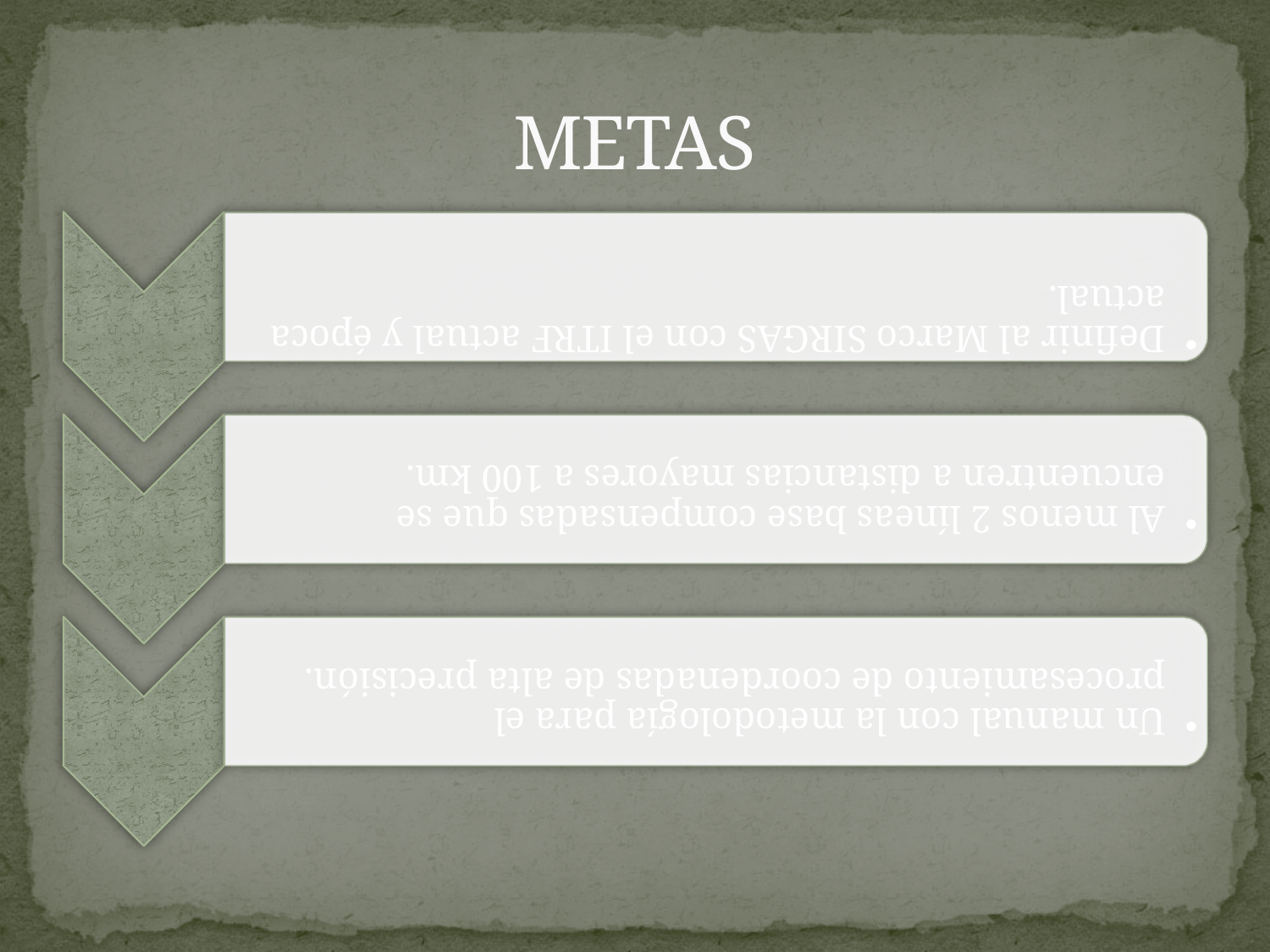

# METAS

Definir al Marco SIRGAS con el ITRF actual y época actual.

Al menos 2 líneas base compensadas que se encuentren a distancias mayores a 100 km.

Un manual con la metodología para el procesamiento de coordenadas de alta precisión.